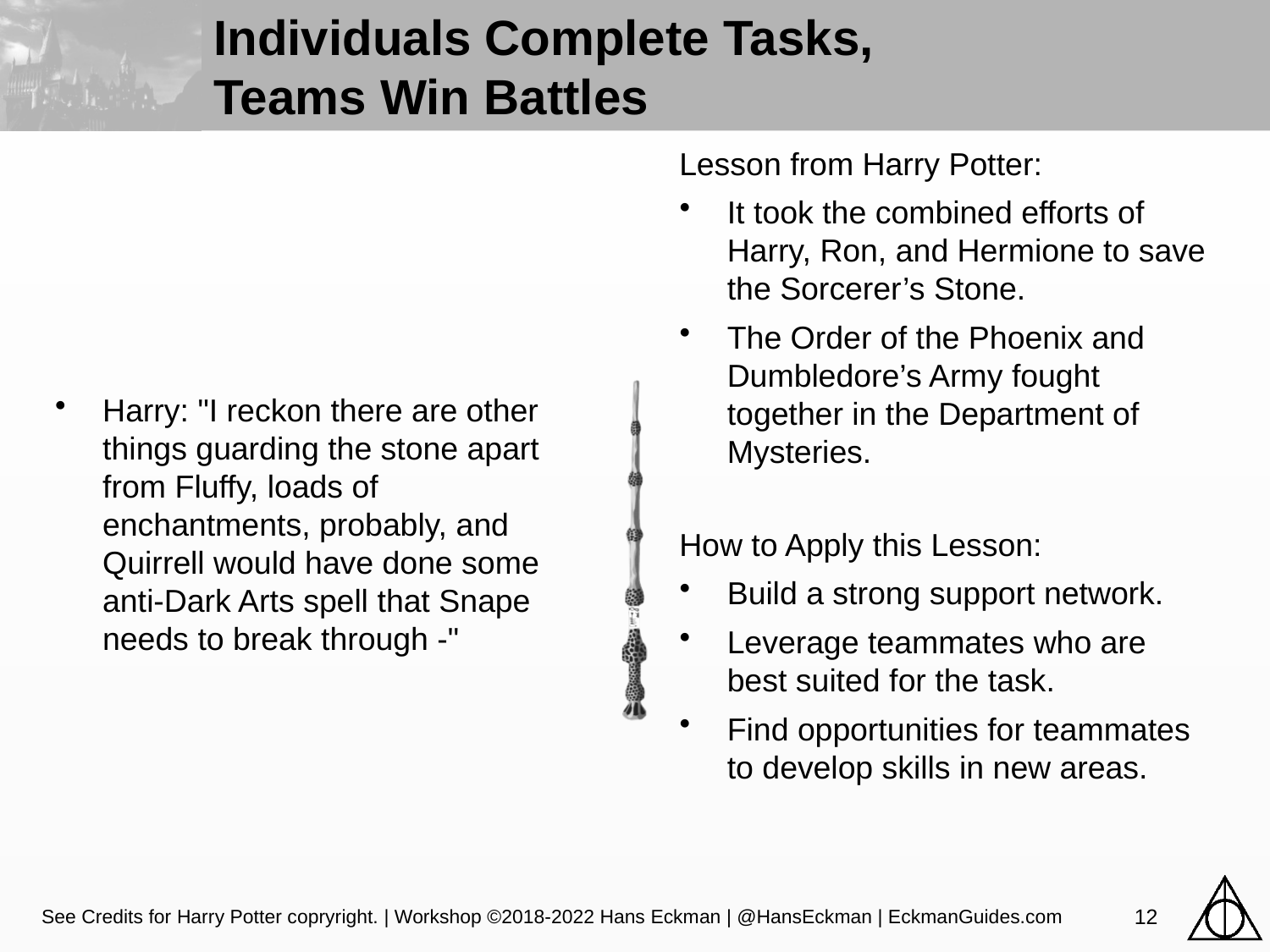

# Individuals Complete Tasks, Teams Win Battles
Harry: "I reckon there are other things guarding the stone apart from Fluffy, loads of enchantments, probably, and Quirrell would have done some anti-Dark Arts spell that Snape needs to break through -"
It took the combined efforts of Harry, Ron, and Hermione to save the Sorcerer’s Stone.
The Order of the Phoenix and Dumbledore’s Army fought together in the Department of Mysteries.
Build a strong support network.
Leverage teammates who are best suited for the task.
Find opportunities for teammates to develop skills in new areas.
See Credits for Harry Potter copryright. | Workshop ©2018-2022 Hans Eckman | @HansEckman | EckmanGuides.com
12